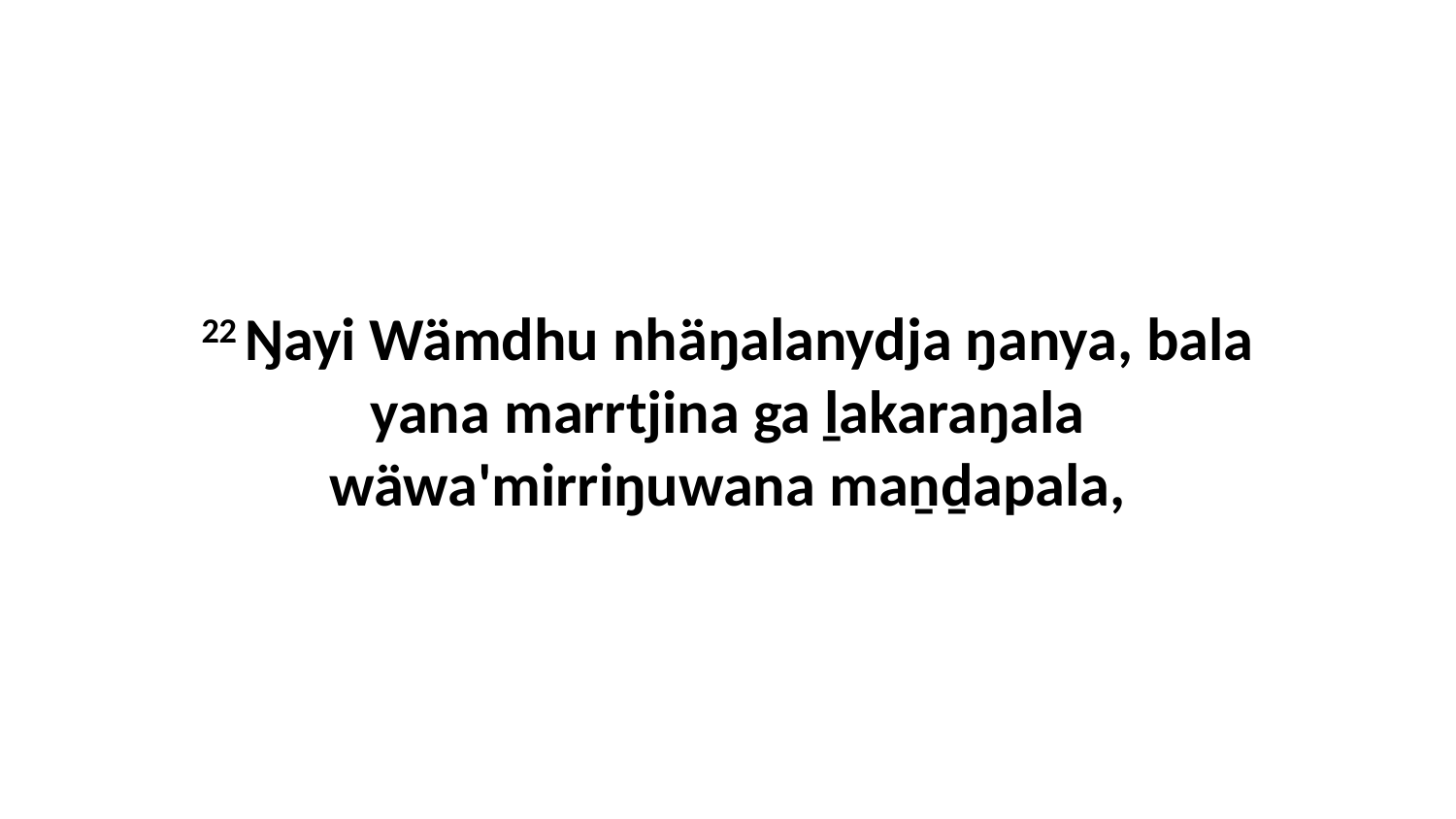

22 Ŋayi Wämdhu nhäŋalanydja ŋanya, bala yana marrtjina ga ḻakaraŋala wäwa'mirriŋuwana maṉḏapala,